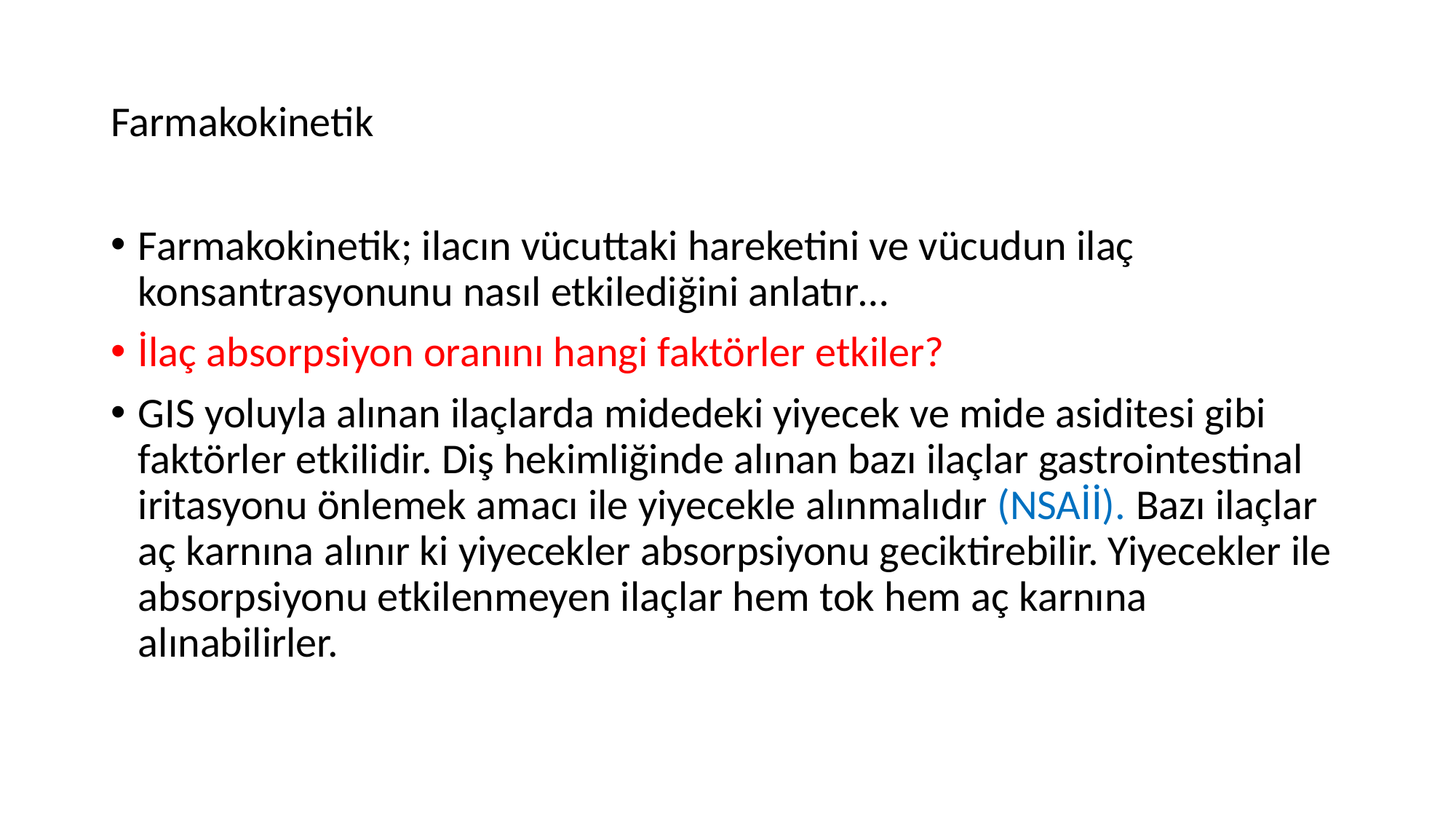

# Farmakokinetik
Farmakokinetik; ilacın vücuttaki hareketini ve vücudun ilaç konsantrasyonunu nasıl etkilediğini anlatır…
İlaç absorpsiyon oranını hangi faktörler etkiler?
GIS yoluyla alınan ilaçlarda midedeki yiyecek ve mide asiditesi gibi faktörler etkilidir. Diş hekimliğinde alınan bazı ilaçlar gastrointestinal iritasyonu önlemek amacı ile yiyecekle alınmalıdır (NSAİİ). Bazı ilaçlar aç karnına alınır ki yiyecekler absorpsiyonu geciktirebilir. Yiyecekler ile absorpsiyonu etkilenmeyen ilaçlar hem tok hem aç karnına alınabilirler.